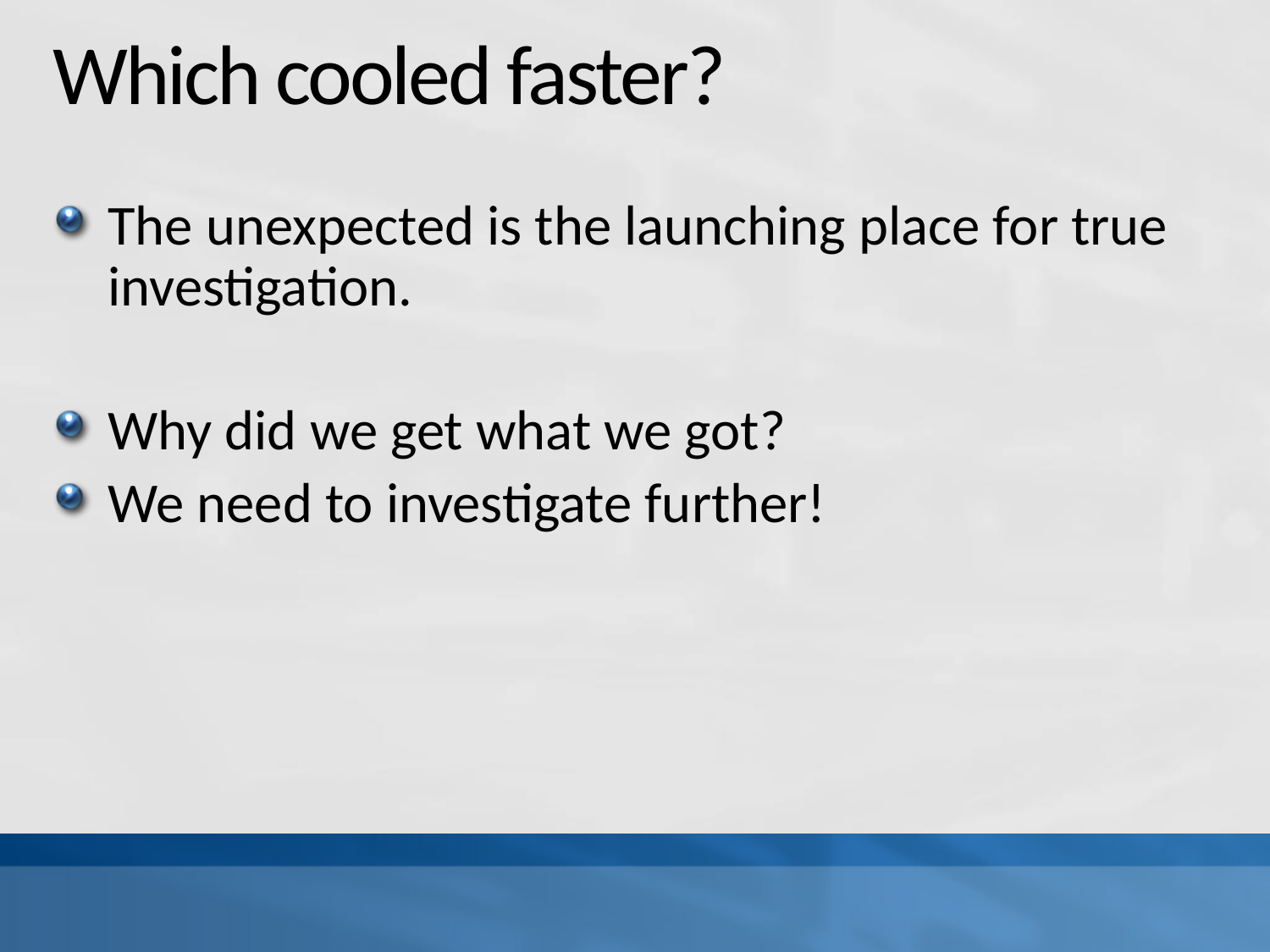

# Which cooled faster?
The unexpected is the launching place for true investigation.

Why did we get what we got?
We need to investigate further!